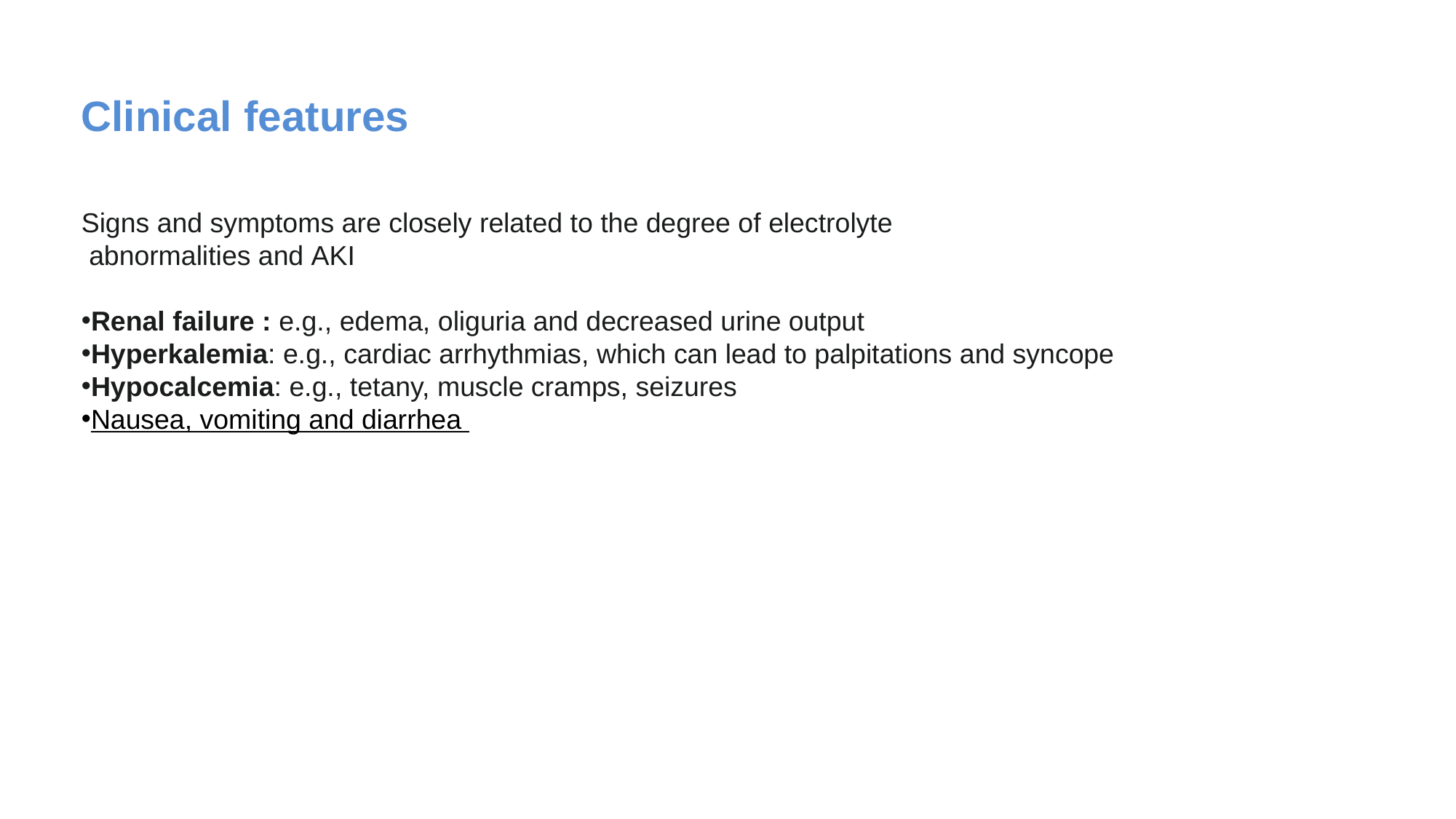

#
Clinical features

Signs and symptoms are closely related to the degree of electrolyte
 abnormalities and AKI

Renal failure : e.g., edema, oliguria and decreased urine output
Hyperkalemia: e.g., cardiac arrhythmias, which can lead to palpitations and syncope
Hypocalcemia: e.g., tetany, muscle cramps, seizures
Nausea, vomiting and diarrhea